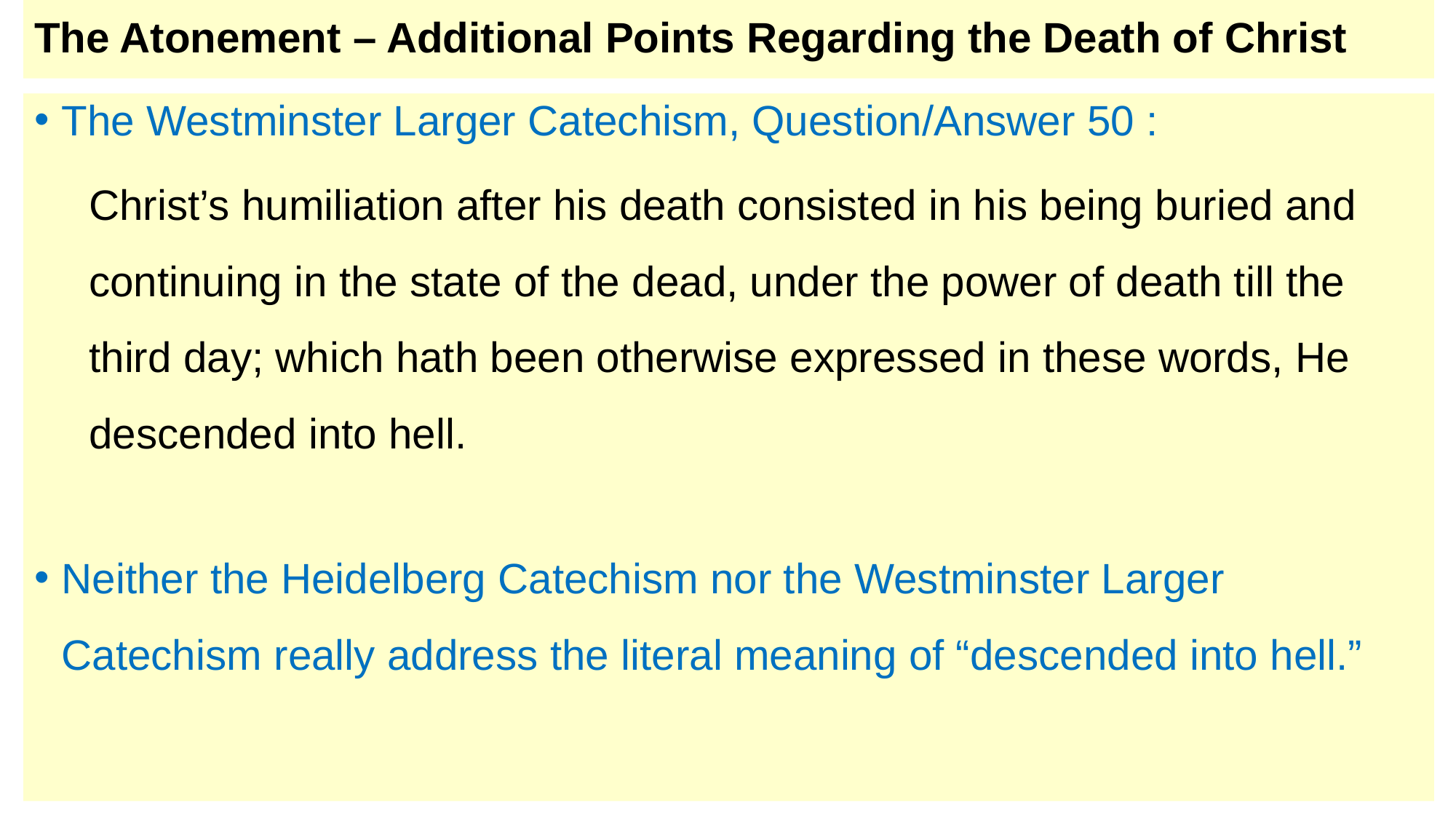

# The Atonement – Additional Points Regarding the Death of Christ
The Westminster Larger Catechism, Question/Answer 50 :
Christ’s humiliation after his death consisted in his being buried and continuing in the state of the dead, under the power of death till the third day; which hath been otherwise expressed in these words, He descended into hell.

Neither the Heidelberg Catechism nor the Westminster Larger Catechism really address the literal meaning of “descended into hell.”